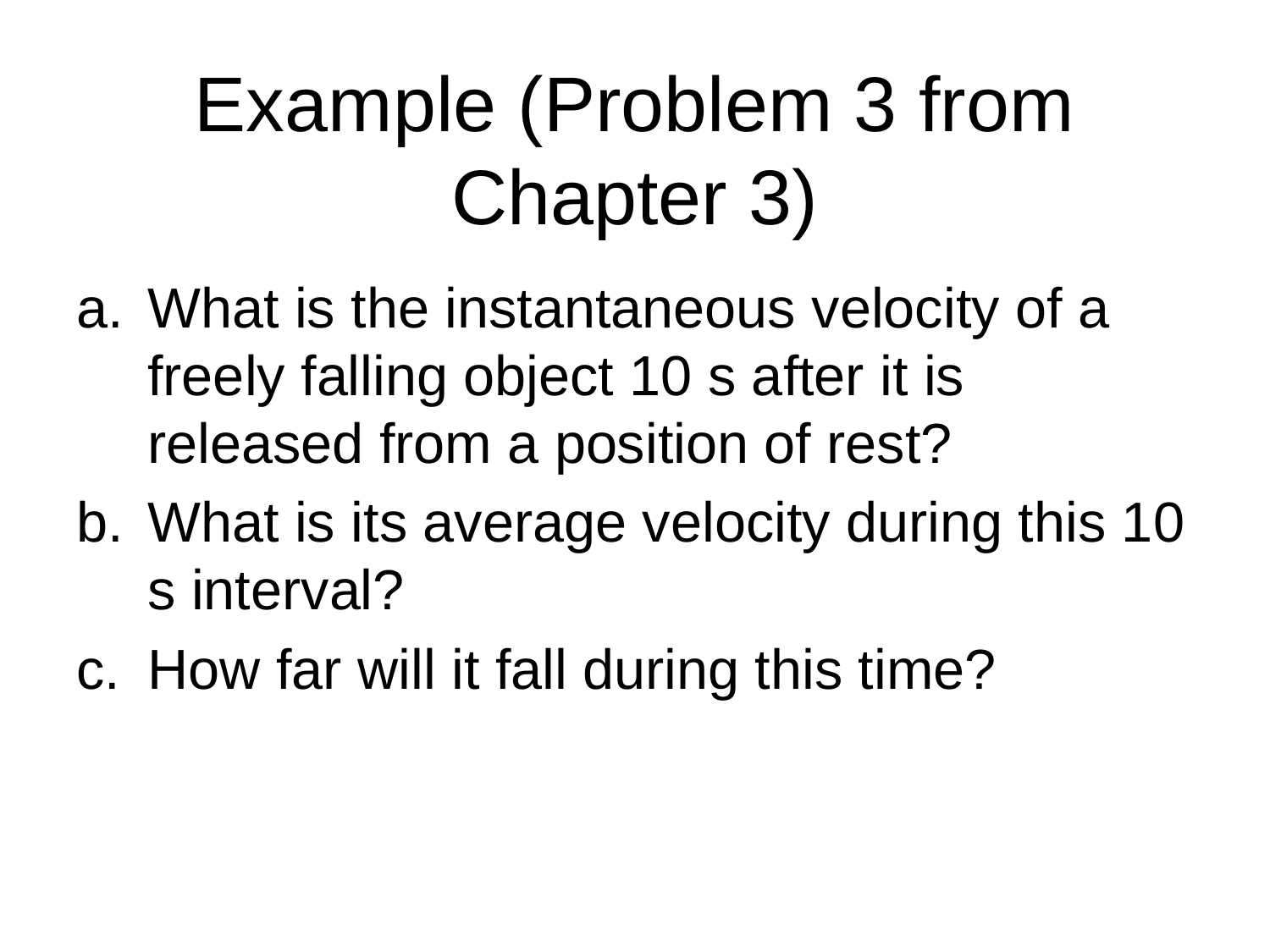

# Example (Problem 3 from Chapter 3)
What is the instantaneous velocity of a freely falling object 10 s after it is released from a position of rest?
What is its average velocity during this 10 s interval?
How far will it fall during this time?